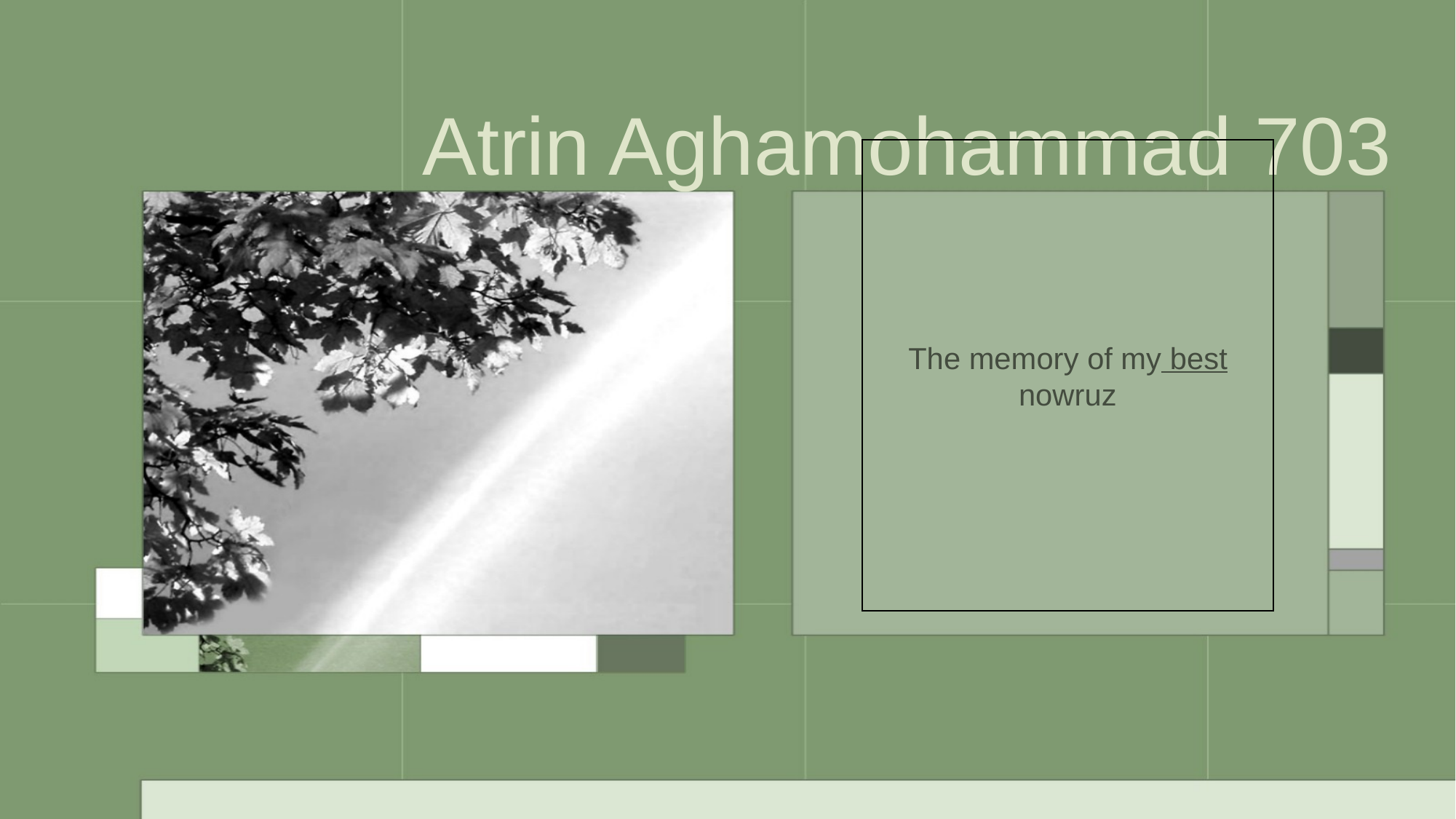

# Atrin Aghamohammad 703
The memory of my best nowruz